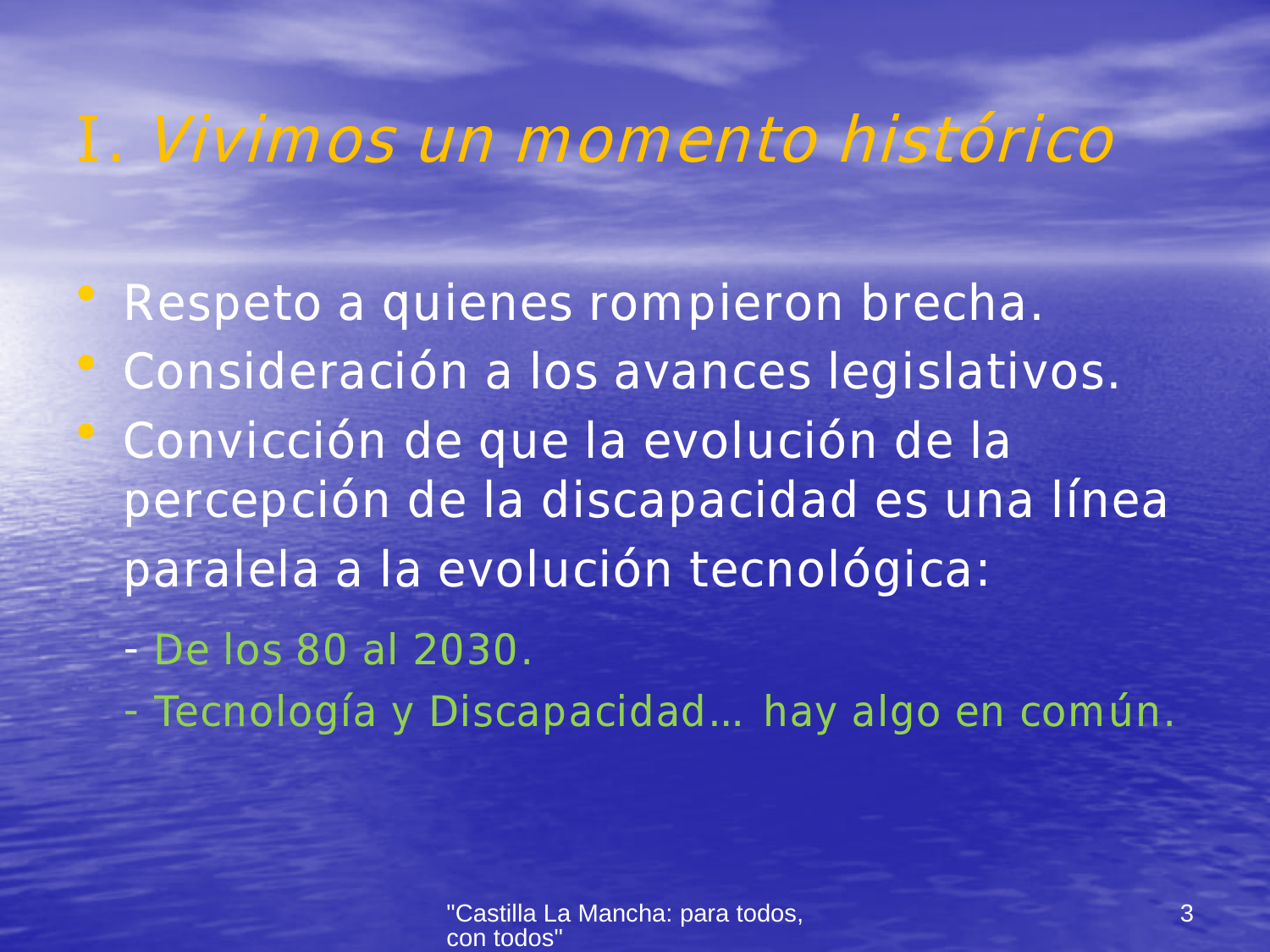

# I. Vivimos un momento histórico
Respeto a quienes rompieron brecha.
Consideración a los avances legislativos.
Convicción de que la evolución de la percepción de la discapacidad es una línea
	paralela a la evolución tecnológica:
	- De los 80 al 2030.
	- Tecnología y Discapacidad… hay algo en común.

"Castilla La Mancha: para todos, con todos"
3